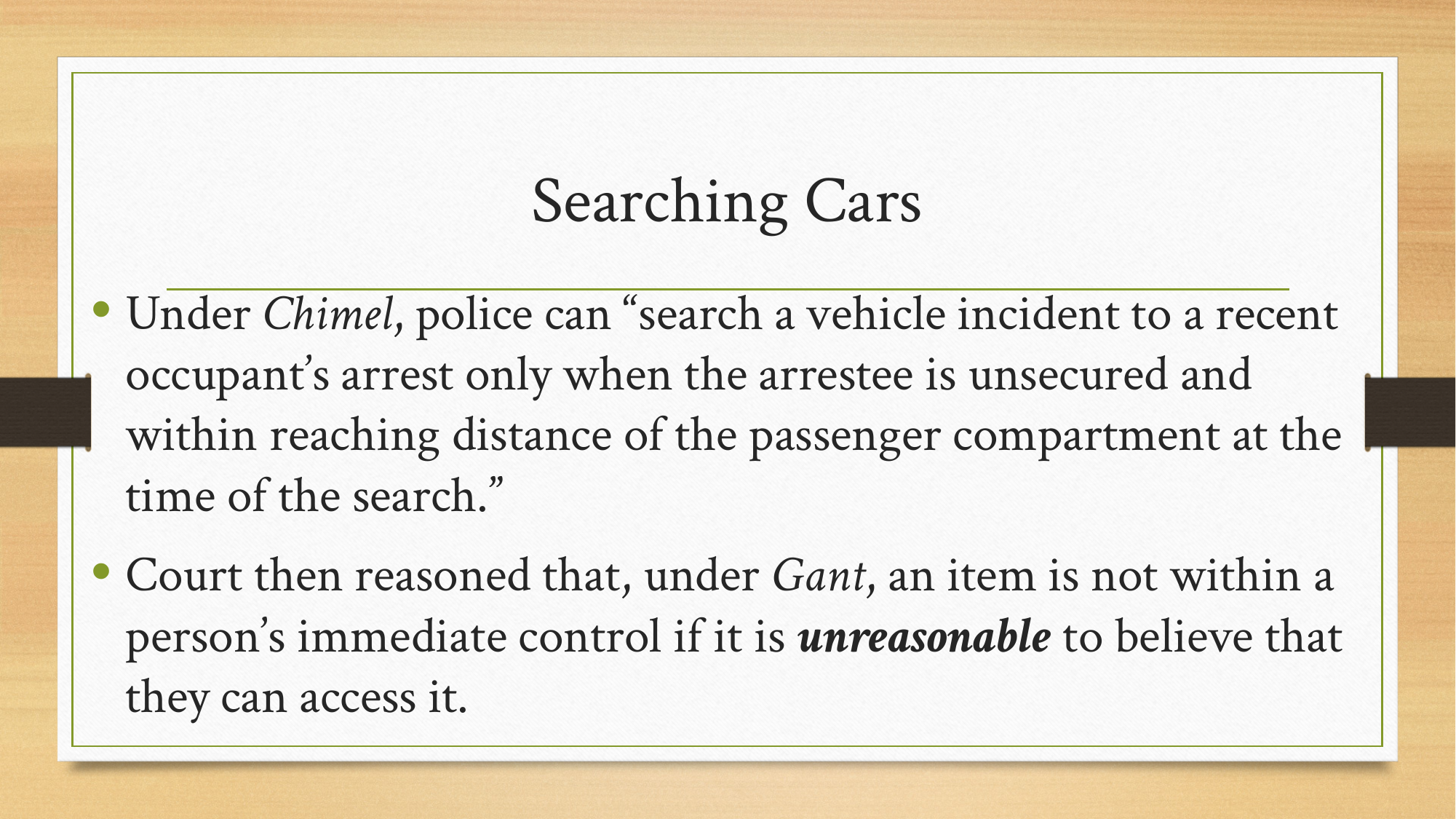

# Searching Cars
Under Chimel, police can “search a vehicle incident to a recent occupant’s arrest only when the arrestee is unsecured and within reaching distance of the passenger compartment at the time of the search.”
Court then reasoned that, under Gant, an item is not within a person’s immediate control if it is unreasonable to believe that they can access it.